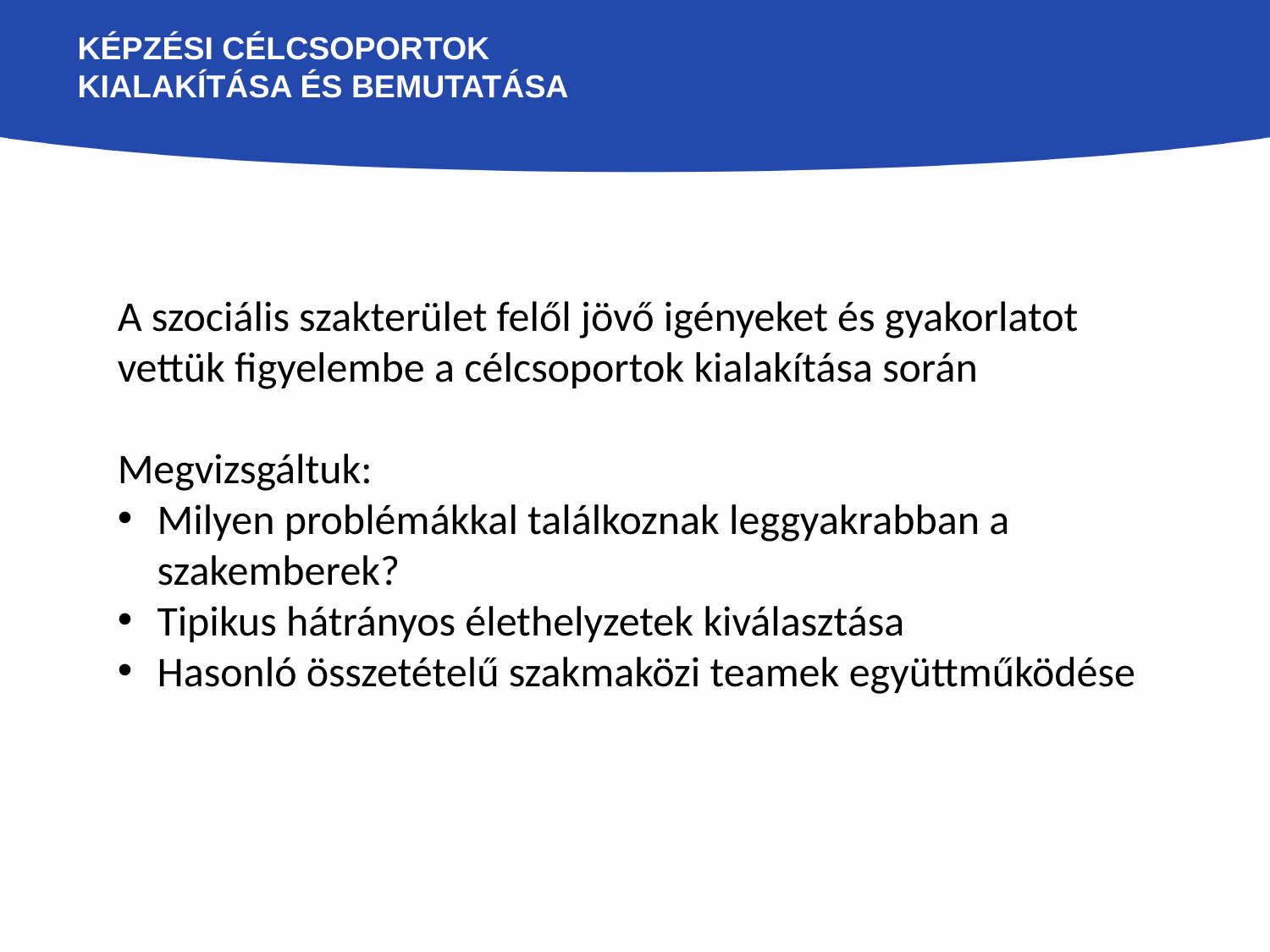

# Képzési célcsoportok kialakítása és bemutatása
A szociális szakterület felől jövő igényeket és gyakorlatot vettük figyelembe a célcsoportok kialakítása során

Megvizsgáltuk:
Milyen problémákkal találkoznak leggyakrabban a szakemberek?
Tipikus hátrányos élethelyzetek kiválasztása
Hasonló összetételű szakmaközi teamek együttműködése